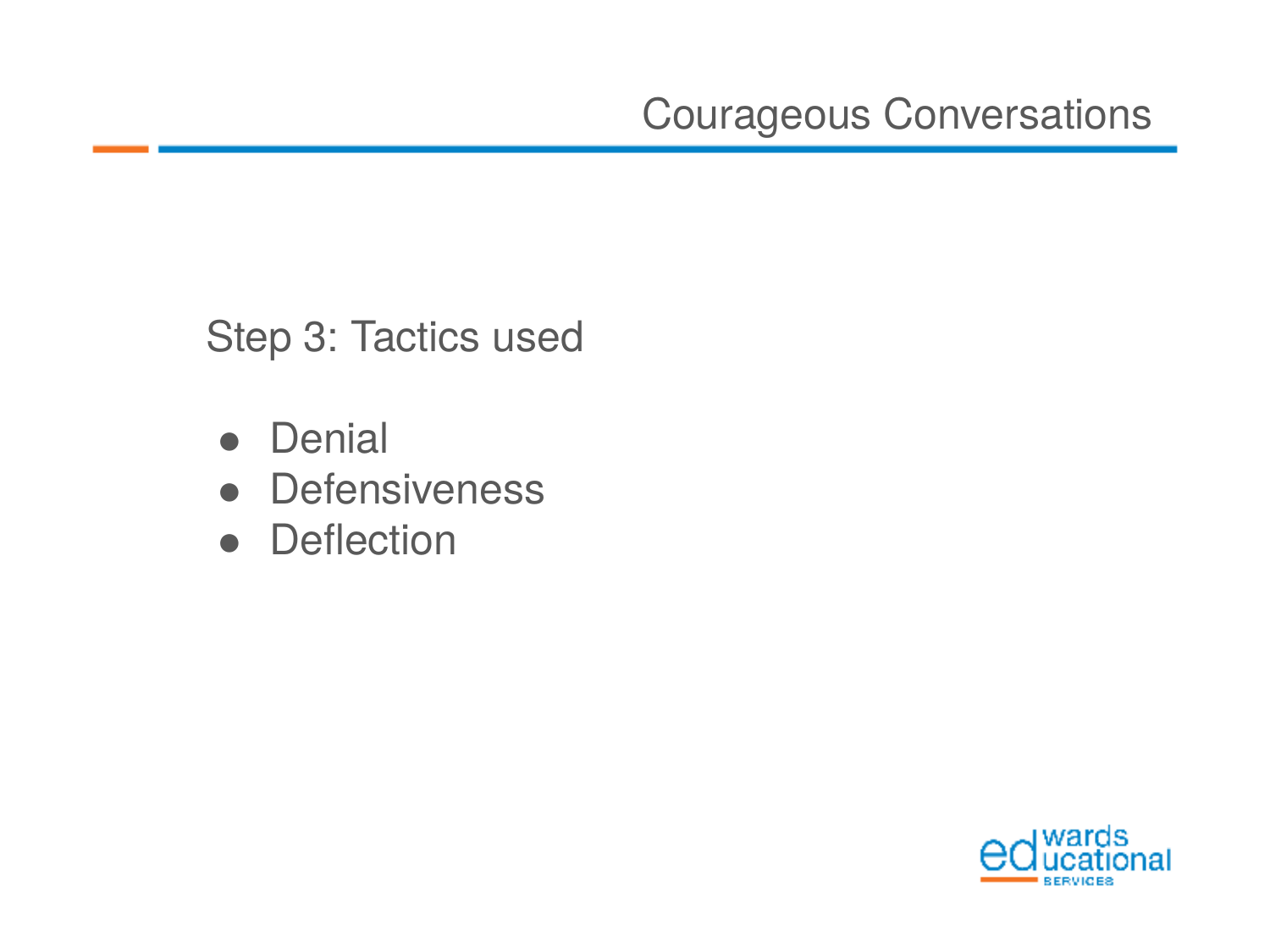

Courageous Conversations

Step 3: Tactics used

Denial
Defensiveness
Deflection